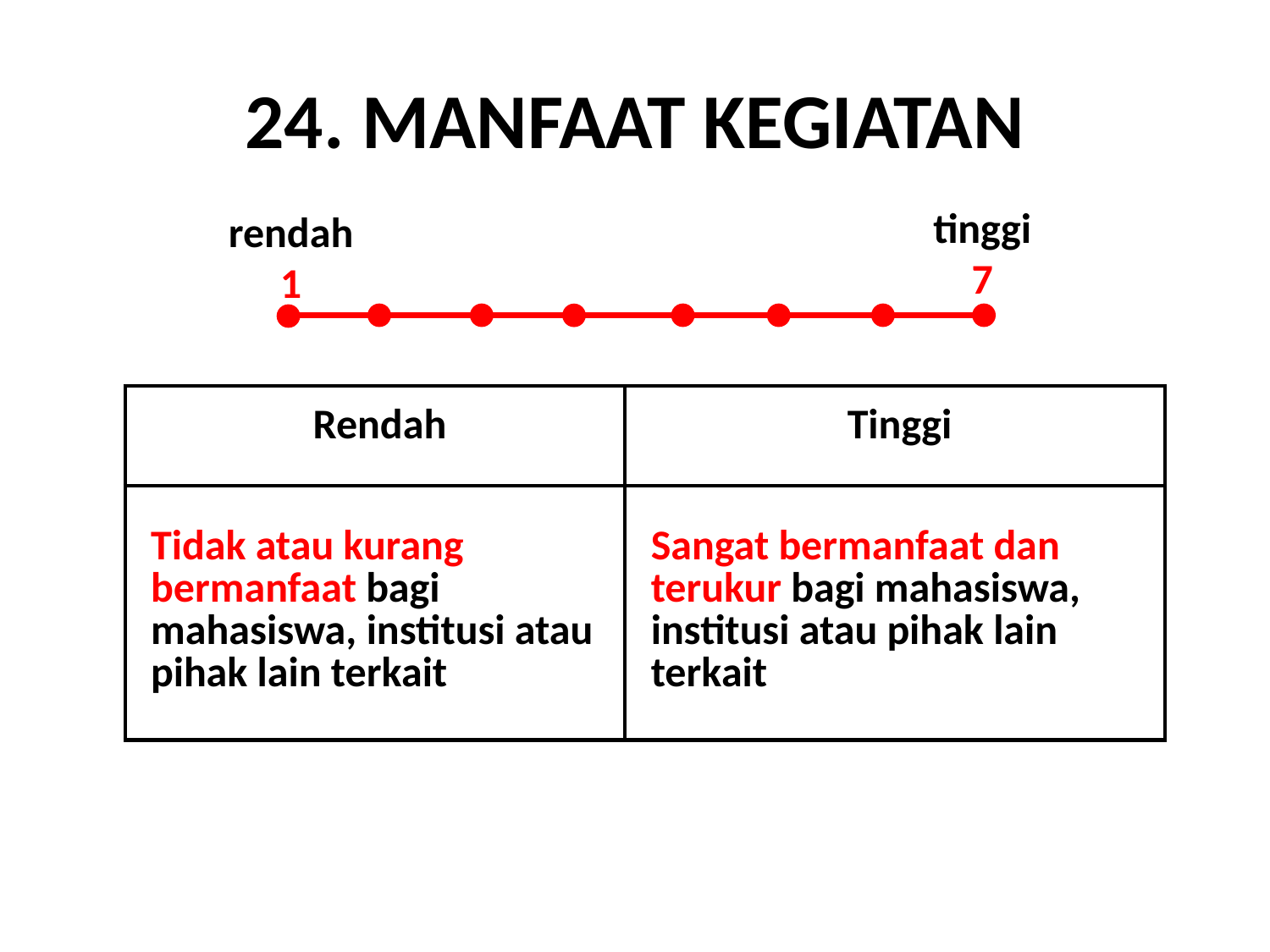

# 24. MANFAAT KEGIATAN
tinggi
7
rendah
1

| Rendah | Tinggi |
| --- | --- |
| Tidak atau kurang bermanfaat bagi mahasiswa, institusi atau pihak lain terkait | Sangat bermanfaat dan terukur bagi mahasiswa, institusi atau pihak lain terkait |